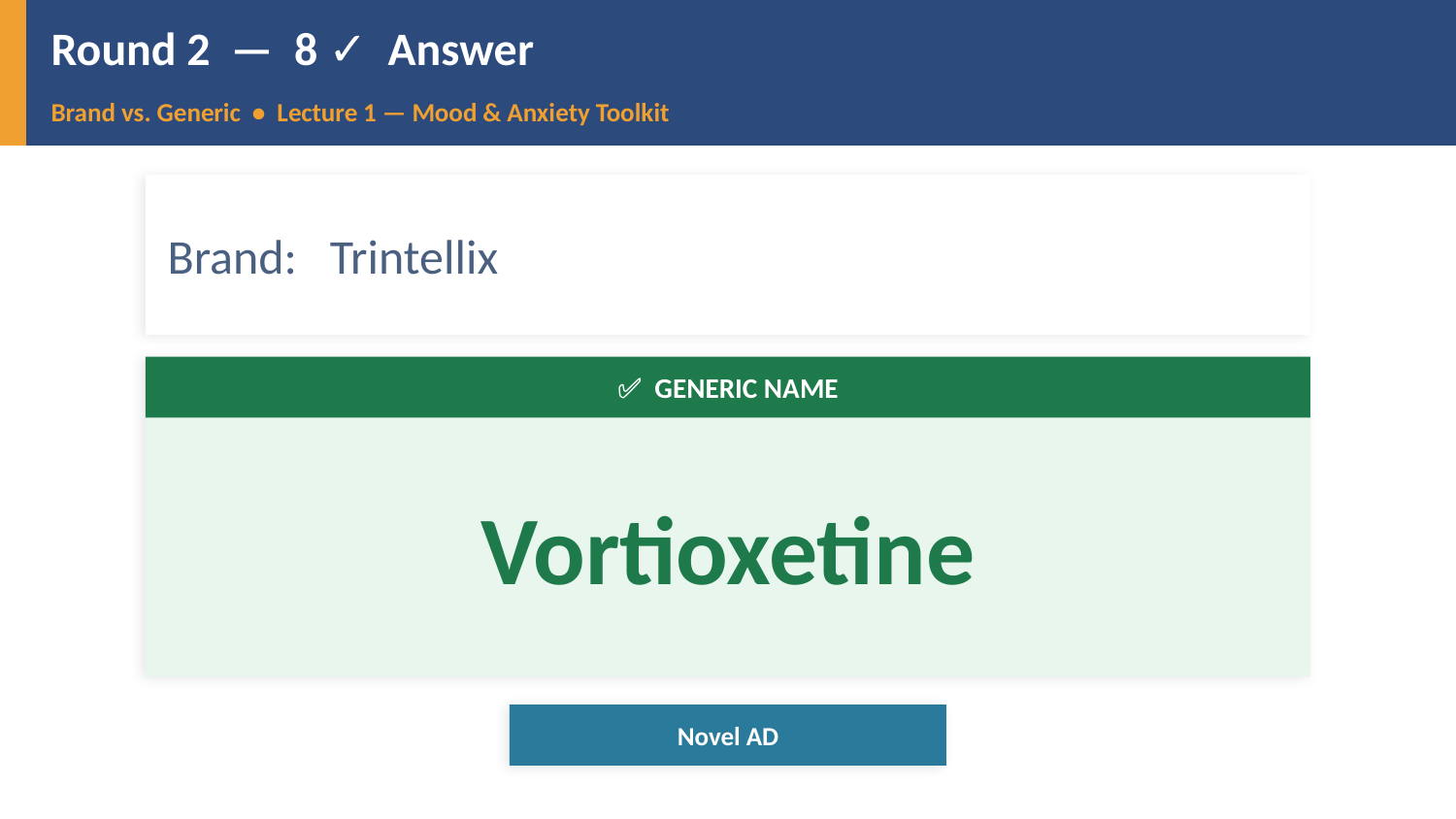

Round 2  —  8 ✓  Answer
Brand vs. Generic  •  Lecture 1 — Mood & Anxiety Toolkit

Brand:   Trintellix

✅  GENERIC NAME
Vortioxetine

Novel AD